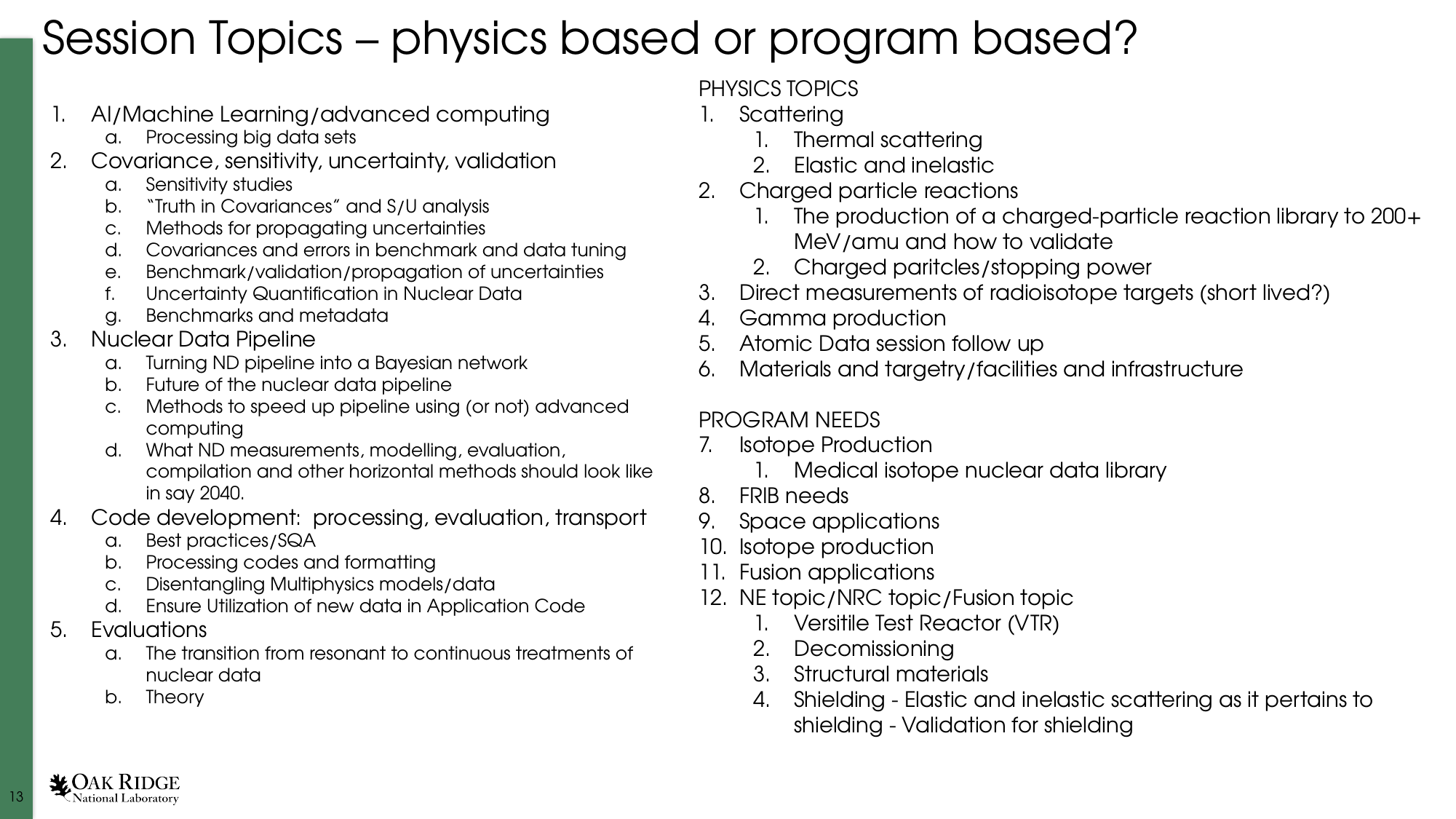

# Session Topics – physics based or program based?
PHYSICS TOPICS
Scattering
Thermal scattering
Elastic and inelastic
Charged particle reactions
The production of a charged-particle reaction library to 200+ MeV/amu and how to validate
Charged paritcles/stopping power
Direct measurements of radioisotope targets (short lived?)
Gamma production
Atomic Data session follow up
Materials and targetry/facilities and infrastructure

PROGRAM NEEDS
Isotope Production
Medical isotope nuclear data library
FRIB needs
Space applications
Isotope production
Fusion applications
NE topic/NRC topic/Fusion topic
Versitile Test Reactor (VTR)
Decomissioning
Structural materials
Shielding - Elastic and inelastic scattering as it pertains to shielding - Validation for shielding

AI/Machine Learning/advanced computing
Processing big data sets
Covariance, sensitivity, uncertainty, validation
Sensitivity studies
“Truth in Covariances” and S/U analysis
Methods for propagating uncertainties
Covariances and errors in benchmark and data tuning
Benchmark/validation/propagation of uncertainties
Uncertainty Quantification in Nuclear Data
Benchmarks and metadata
Nuclear Data Pipeline
Turning ND pipeline into a Bayesian network
Future of the nuclear data pipeline
Methods to speed up pipeline using (or not) advanced computing
What ND measurements, modelling, evaluation, compilation and other horizontal methods should look like in say 2040.
Code development:  processing, evaluation, transport
Best practices/SQA
Processing codes and formatting
Disentangling Multiphysics models/data
Ensure Utilization of new data in Application Code
Evaluations
The transition from resonant to continuous treatments of nuclear data
Theory